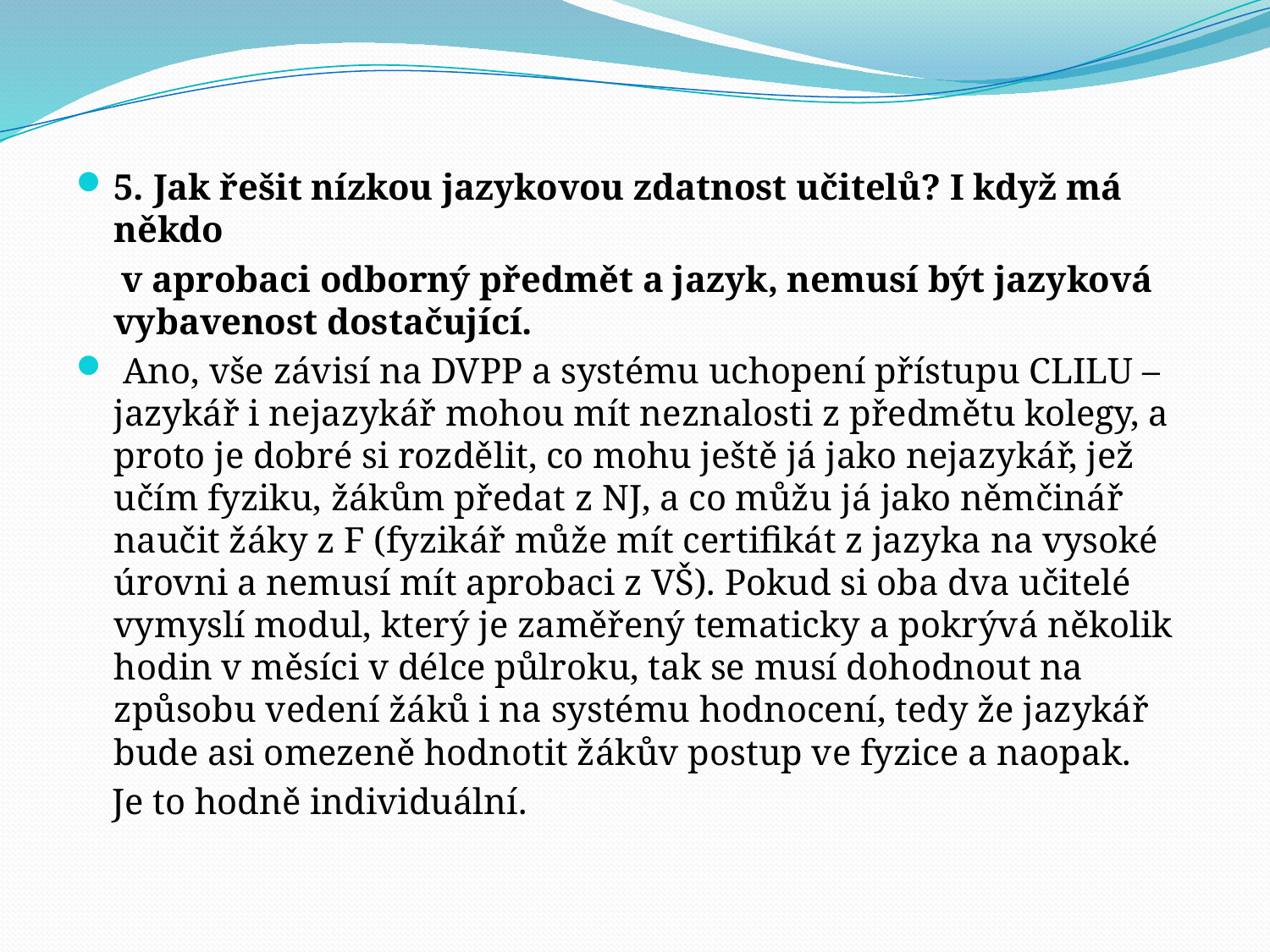

5. Jak řešit nízkou jazykovou zdatnost učitelů? I když má někdo
     v aprobaci odborný předmět a jazyk, nemusí být jazyková vybavenost dostačující.
 Ano, vše závisí na DVPP a systému uchopení přístupu CLILU – jazykář i nejazykář mohou mít neznalosti z předmětu kolegy, a proto je dobré si rozdělit, co mohu ještě já jako nejazykář, jež učím fyziku, žákům předat z NJ, a co můžu já jako němčinář naučit žáky z F (fyzikář může mít certifikát z jazyka na vysoké úrovni a nemusí mít aprobaci z VŠ). Pokud si oba dva učitelé vymyslí modul, který je zaměřený tematicky a pokrývá několik hodin v měsíci v délce půlroku, tak se musí dohodnout na způsobu vedení žáků i na systému hodnocení, tedy že jazykář bude asi omezeně hodnotit žákův postup ve fyzice a naopak.
    Je to hodně individuální.